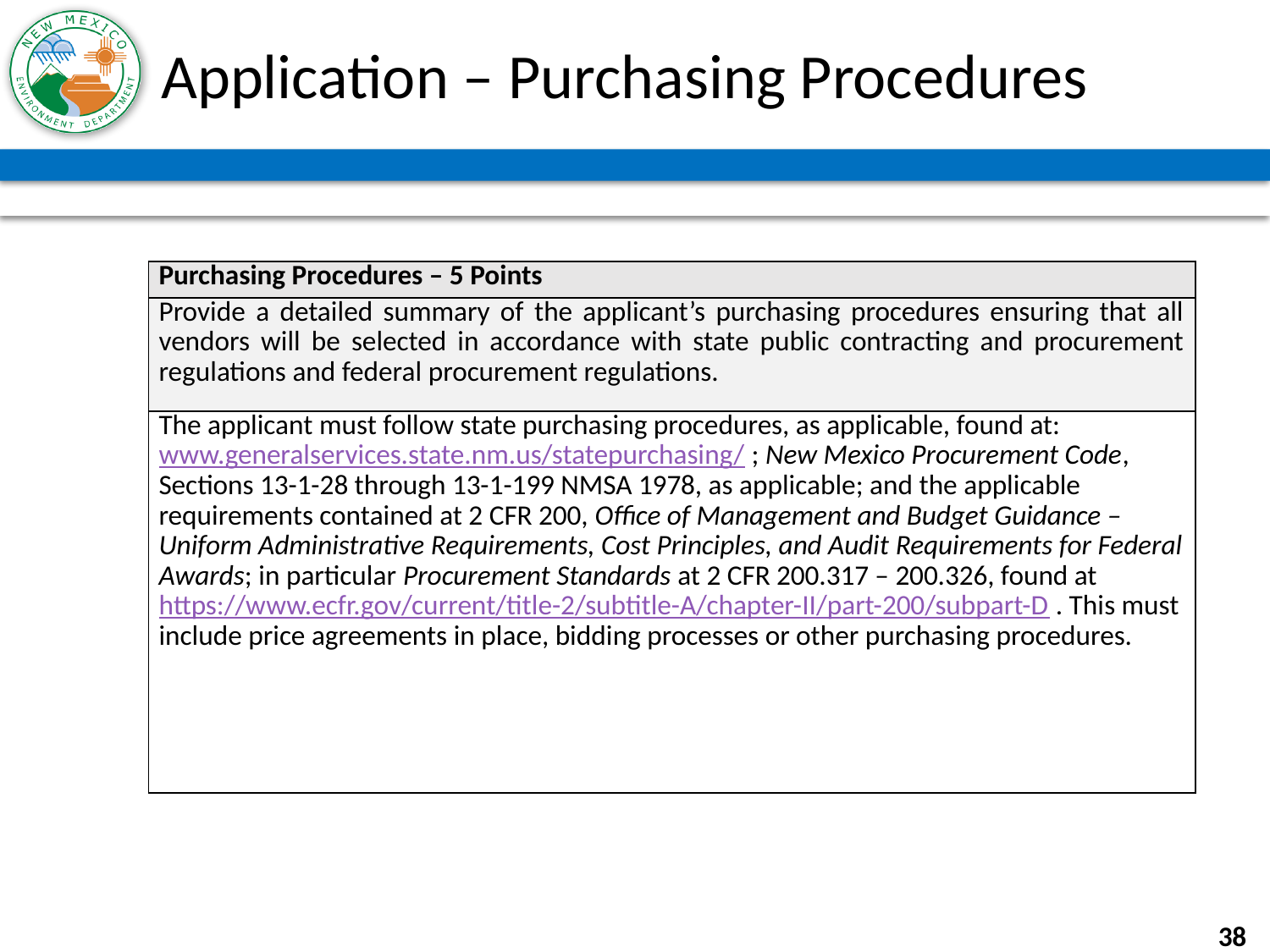

# Application – Purchasing Procedures
| Purchasing Procedures – 5 Points |
| --- |
| Provide a detailed summary of the applicant’s purchasing procedures ensuring that all vendors will be selected in accordance with state public contracting and procurement regulations and federal procurement regulations. |
| The applicant must follow state purchasing procedures, as applicable, found at: www.generalservices.state.nm.us/statepurchasing/ ; New Mexico Procurement Code, Sections 13-1-28 through 13-1-199 NMSA 1978, as applicable; and the applicable requirements contained at 2 CFR 200, Office of Management and Budget Guidance – Uniform Administrative Requirements, Cost Principles, and Audit Requirements for Federal Awards; in particular Procurement Standards at 2 CFR 200.317 – 200.326, found at https://www.ecfr.gov/current/title-2/subtitle-A/chapter-II/part-200/subpart-D . This must include price agreements in place, bidding processes or other purchasing procedures. |
38